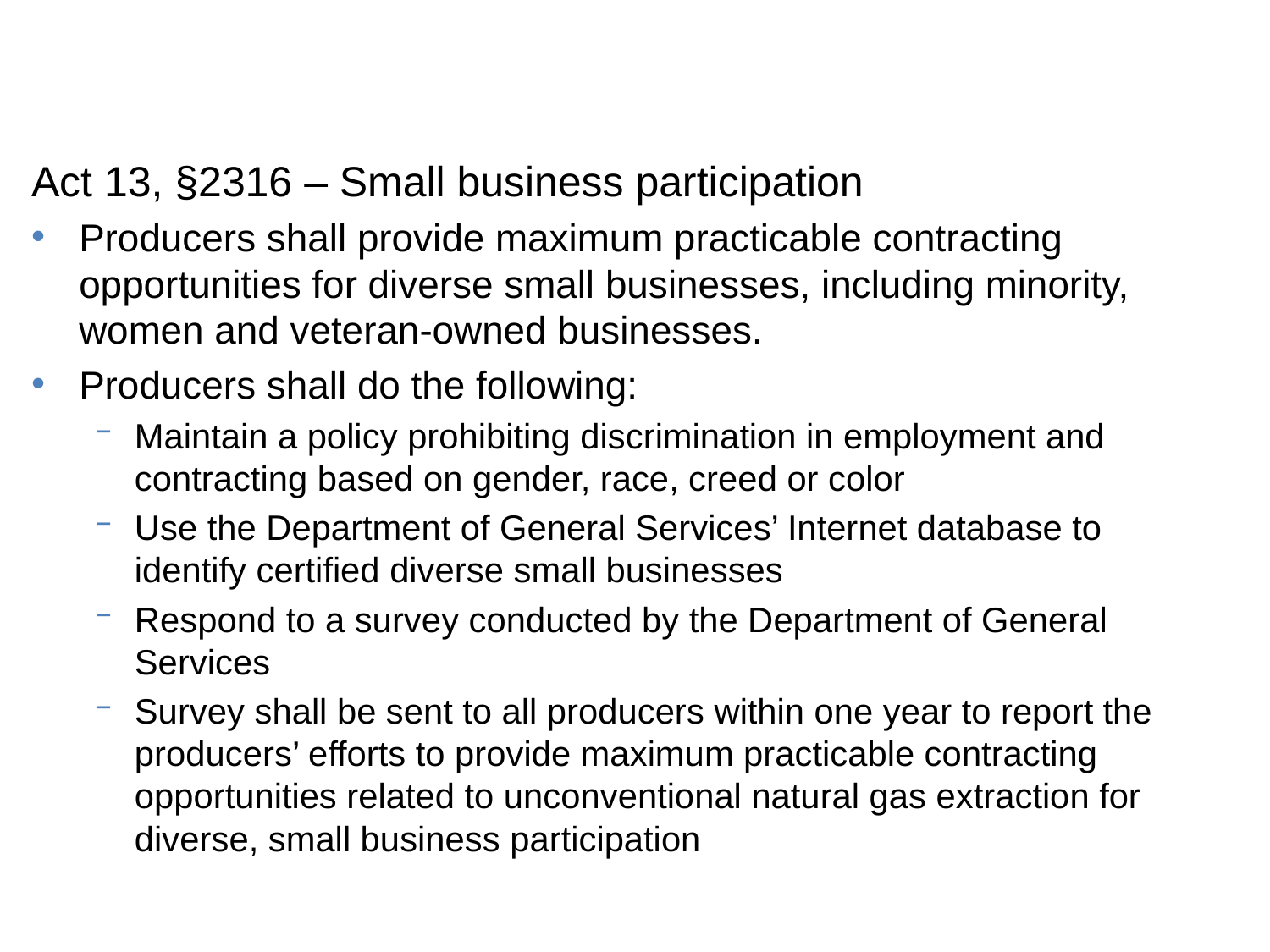

# Know the Law
Act 13, §2316 – Small business participation
Producers shall provide maximum practicable contracting opportunities for diverse small businesses, including minority, women and veteran-owned businesses.
Producers shall do the following:
Maintain a policy prohibiting discrimination in employment and contracting based on gender, race, creed or color
Use the Department of General Services’ Internet database to identify certified diverse small businesses
Respond to a survey conducted by the Department of General Services
Survey shall be sent to all producers within one year to report the producers’ efforts to provide maximum practicable contracting opportunities related to unconventional natural gas extraction for diverse, small business participation